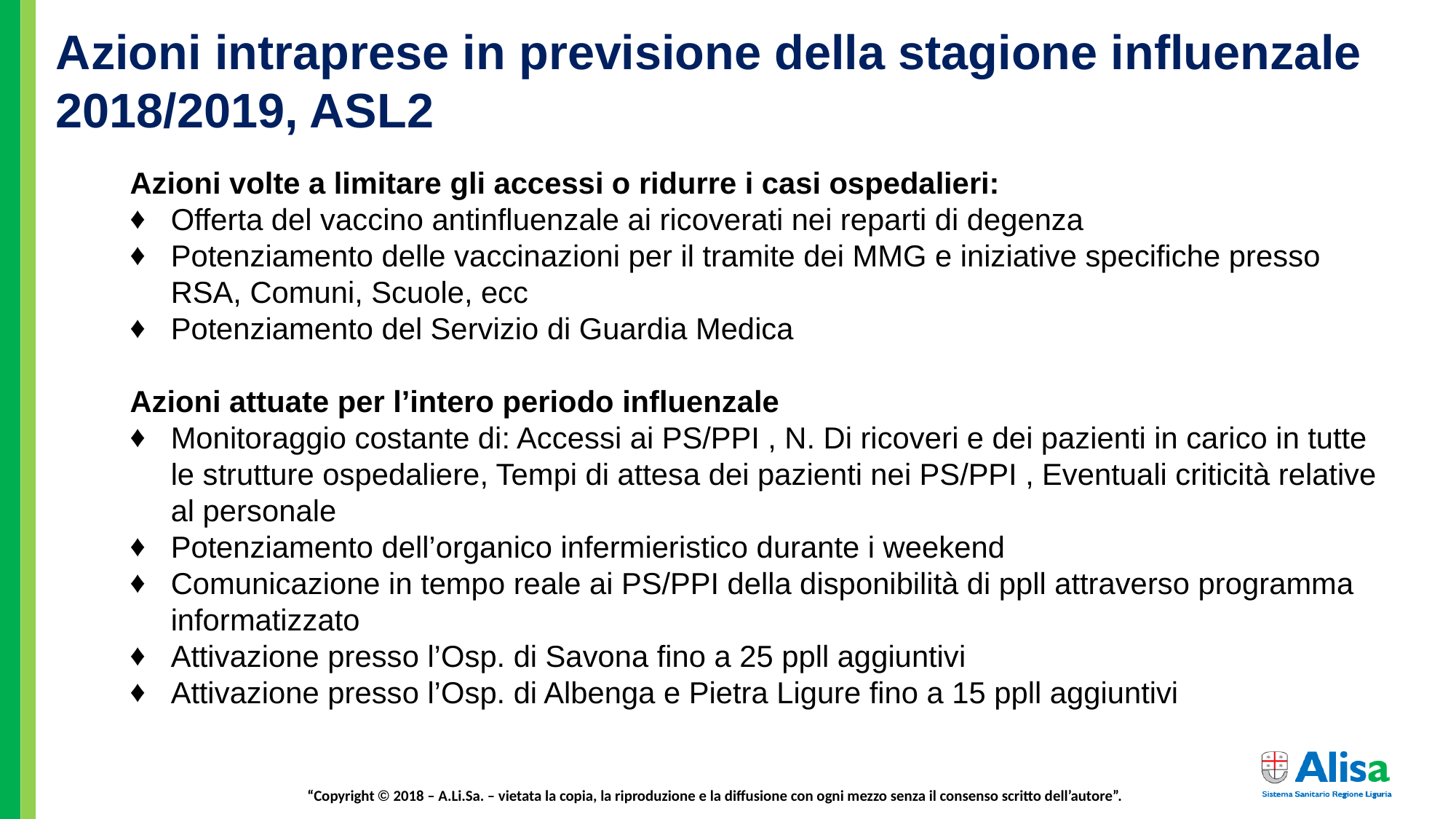

Azioni intraprese in previsione della stagione influenzale 2018/2019, ASL2
Azioni volte a limitare gli accessi o ridurre i casi ospedalieri:
Offerta del vaccino antinfluenzale ai ricoverati nei reparti di degenza
Potenziamento delle vaccinazioni per il tramite dei MMG e iniziative specifiche presso RSA, Comuni, Scuole, ecc
Potenziamento del Servizio di Guardia Medica

Azioni attuate per l’intero periodo influenzale
Monitoraggio costante di: Accessi ai PS/PPI , N. Di ricoveri e dei pazienti in carico in tutte le strutture ospedaliere, Tempi di attesa dei pazienti nei PS/PPI , Eventuali criticità relative al personale
Potenziamento dell’organico infermieristico durante i weekend
Comunicazione in tempo reale ai PS/PPI della disponibilità di ppll attraverso programma informatizzato
Attivazione presso l’Osp. di Savona fino a 25 ppll aggiuntivi
Attivazione presso l’Osp. di Albenga e Pietra Ligure fino a 15 ppll aggiuntivi